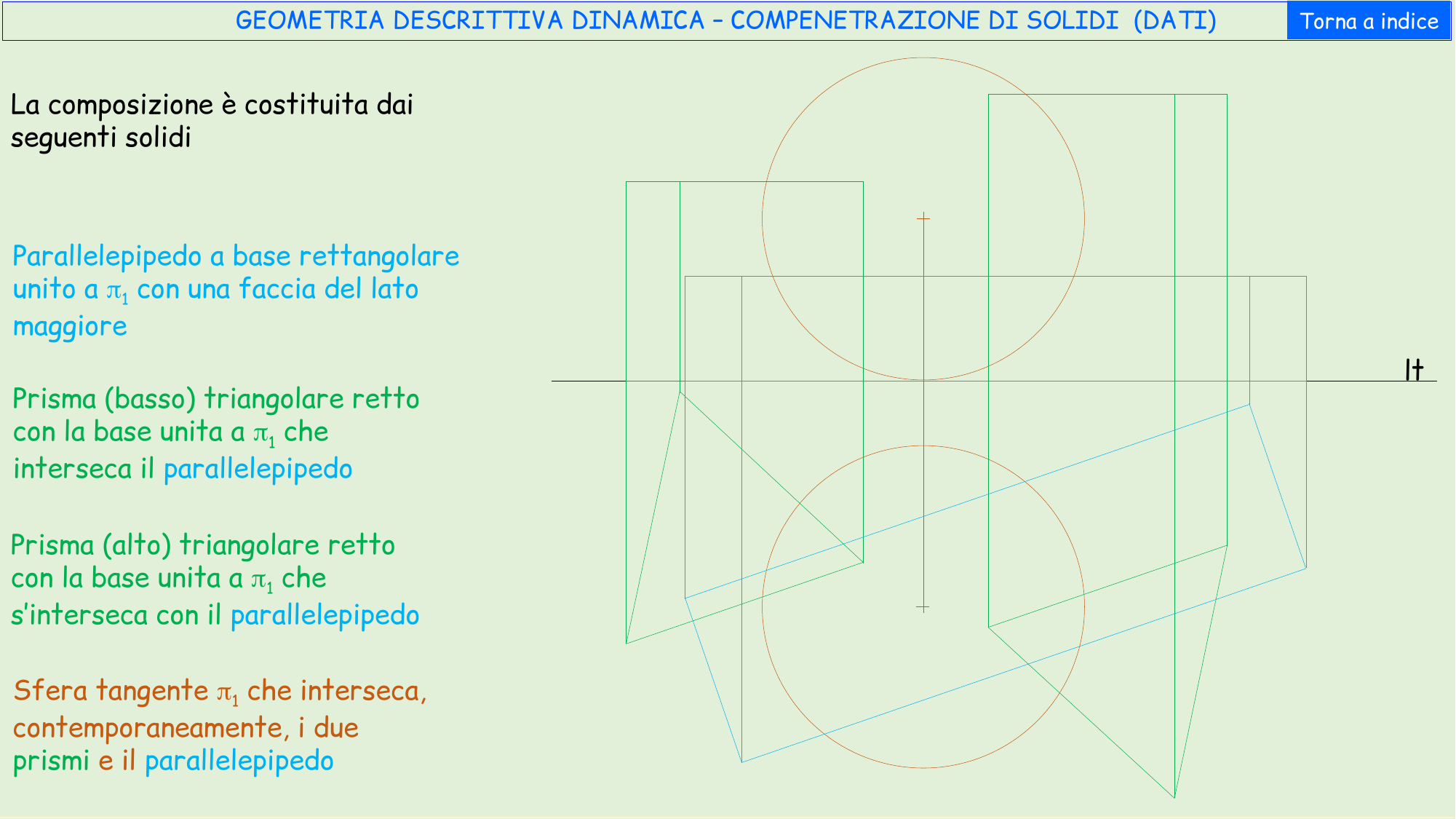

Torna a indice
GEOMETRIA DESCRITTIVA DINAMICA – COMPENETRAZIONE DI SOLIDI  (DATI)

La composizione è costituita dai seguenti solidi
Parallelepipedo a base rettangolare unito a π1 con una faccia del lato maggiore
lt
Prisma (basso) triangolare retto con la base unita a π1 che interseca il parallelepipedo

Prisma (alto) triangolare retto con la base unita a π1 che s’interseca con il parallelepipedo

Sfera tangente π1 che interseca, contemporaneamente, i due prismi e il parallelepipedo